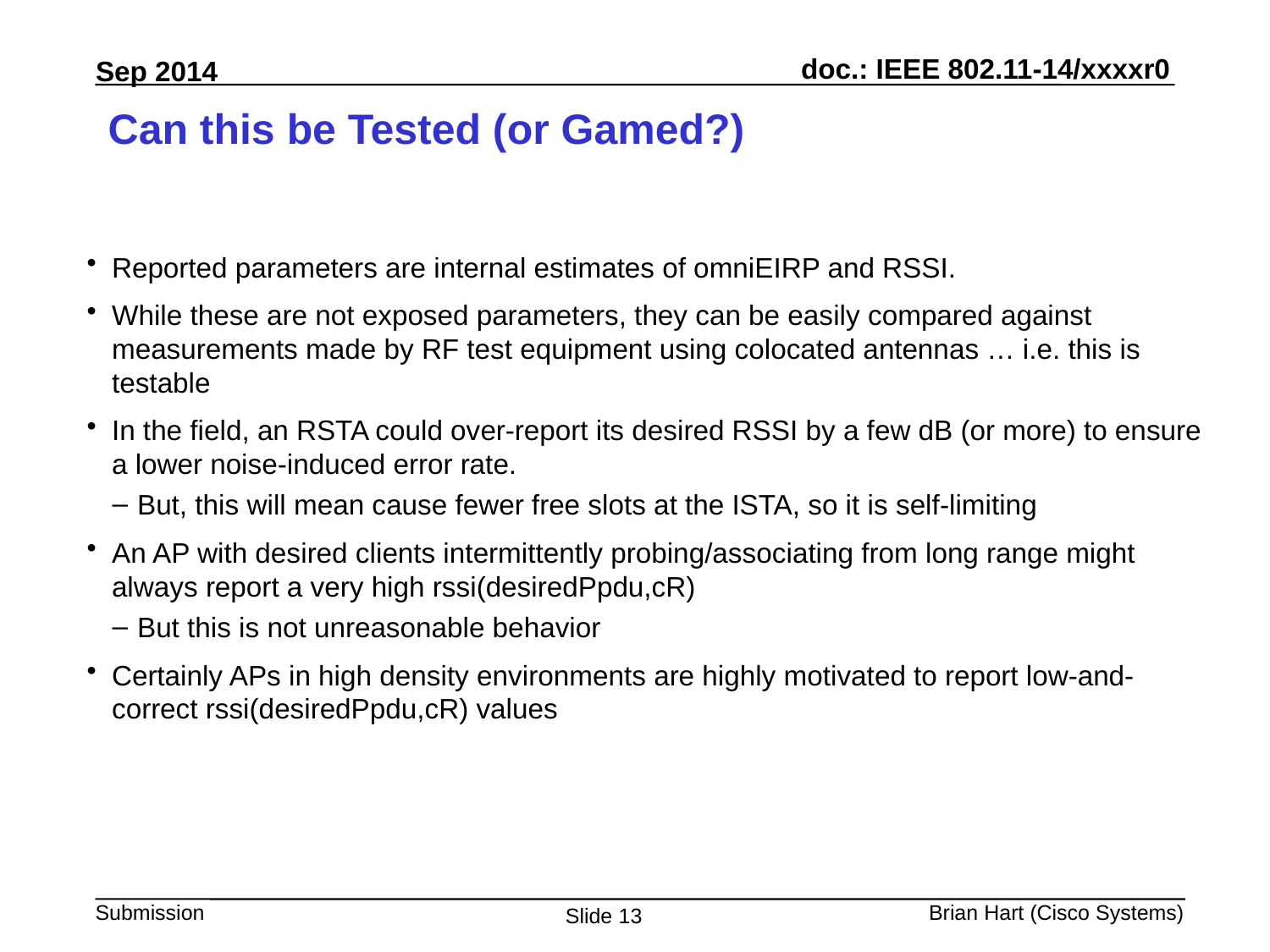

# Can this be Tested (or Gamed?)
Reported parameters are internal estimates of omniEIRP and RSSI.
While these are not exposed parameters, they can be easily compared against measurements made by RF test equipment using colocated antennas … i.e. this is testable
In the field, an RSTA could over-report its desired RSSI by a few dB (or more) to ensure a lower noise-induced error rate.
But, this will mean cause fewer free slots at the ISTA, so it is self-limiting
An AP with desired clients intermittently probing/associating from long range might always report a very high rssi(desiredPpdu,cR)
But this is not unreasonable behavior
Certainly APs in high density environments are highly motivated to report low-and-correct rssi(desiredPpdu,cR) values